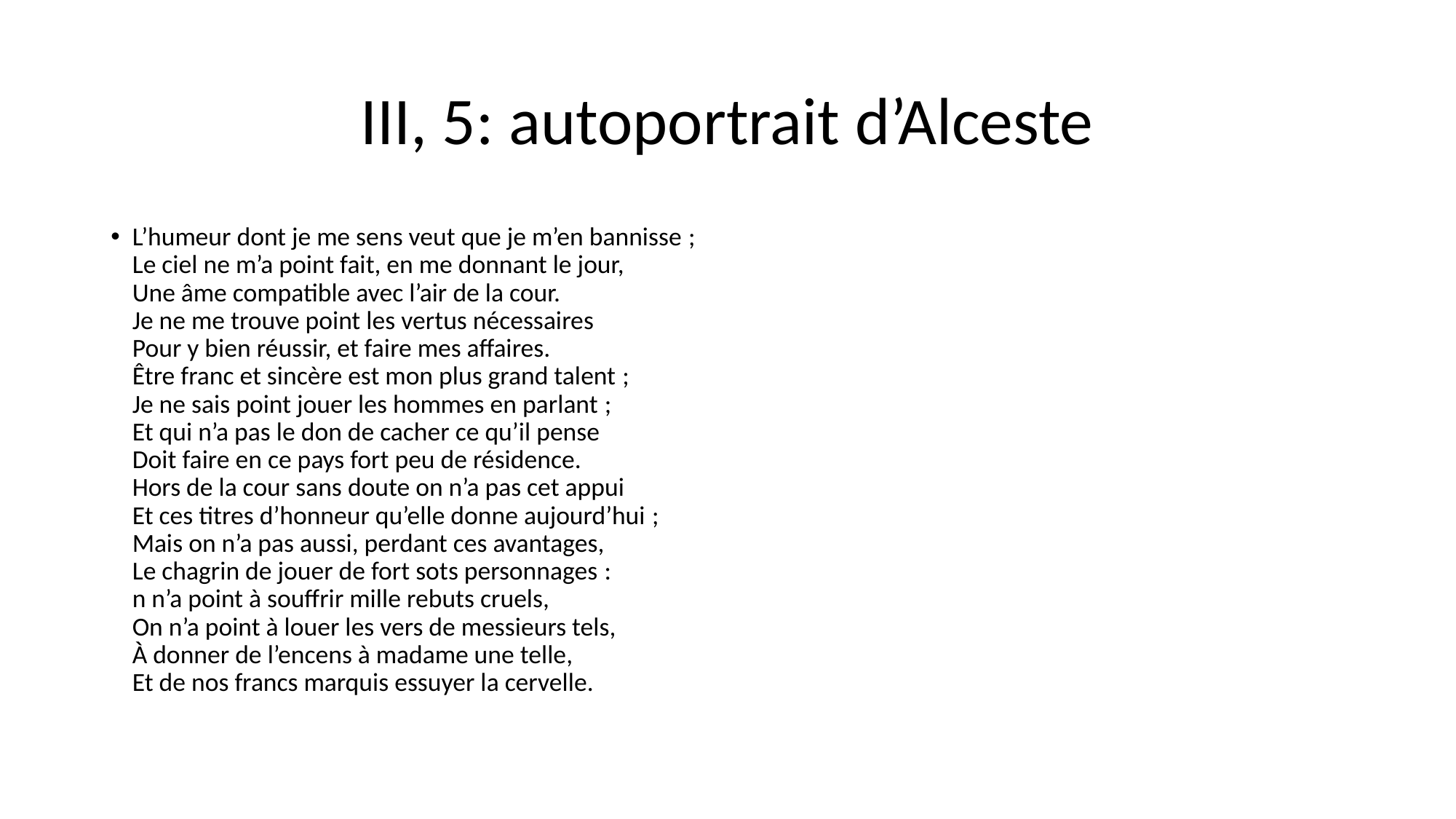

# III, 5: autoportrait d’Alceste
L’humeur dont je me sens veut que je m’en bannisse ;
Le ciel ne m’a point fait, en me donnant le jour,
Une âme compatible avec l’air de la cour.
Je ne me trouve point les vertus nécessaires
Pour y bien réussir, et faire mes affaires.
Être franc et sincère est mon plus grand talent ;
Je ne sais point jouer les hommes en parlant ;
Et qui n’a pas le don de cacher ce qu’il pense
Doit faire en ce pays fort peu de résidence.
Hors de la cour sans doute on n’a pas cet appui
Et ces titres d’honneur qu’elle donne aujourd’hui ;
Mais on n’a pas aussi, perdant ces avantages,
Le chagrin de jouer de fort sots personnages :
n n’a point à souffrir mille rebuts cruels,
On n’a point à louer les vers de messieurs tels,
À donner de l’encens à madame une telle,
Et de nos francs marquis essuyer la cervelle.